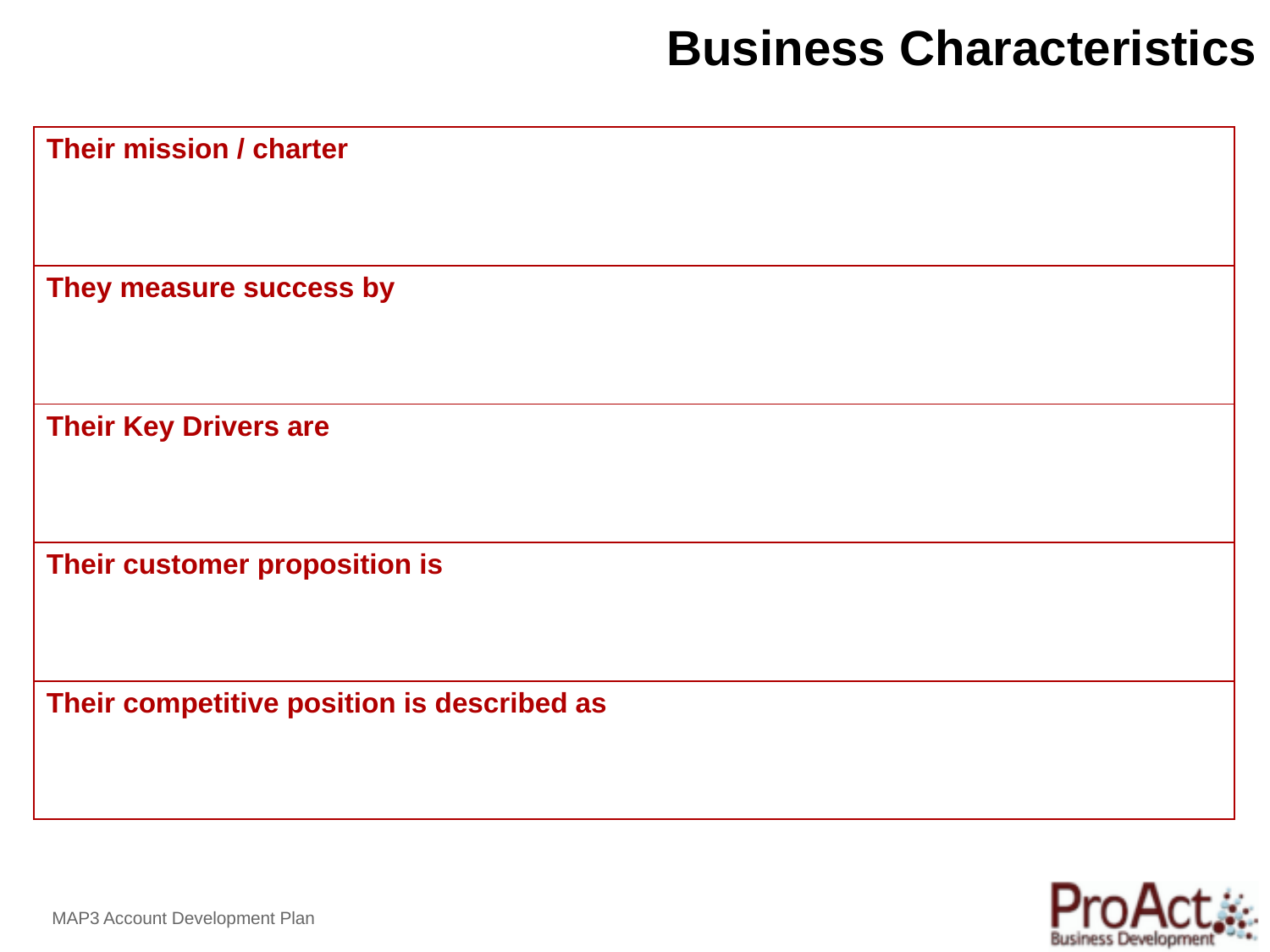

# Business Characteristics
| Their mission / charter |
| --- |
| They measure success by |
| Their Key Drivers are |
| Their customer proposition is |
| Their competitive position is described as |
MAP3 Account Development Plan